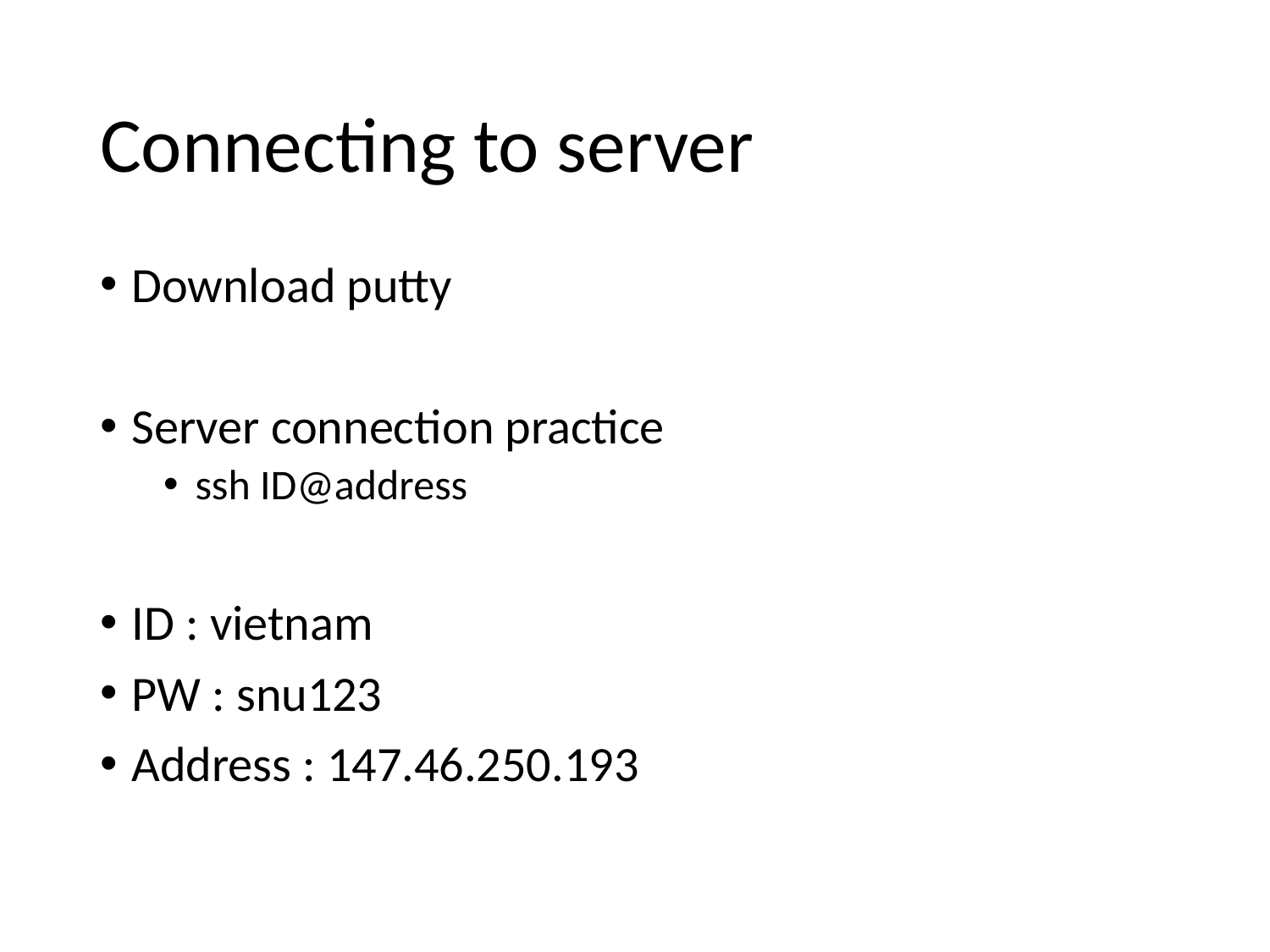

# Connecting to server
Download putty

Server connection practice
ssh ID@address

ID : vietnam
PW : snu123
Address : 147.46.250.193